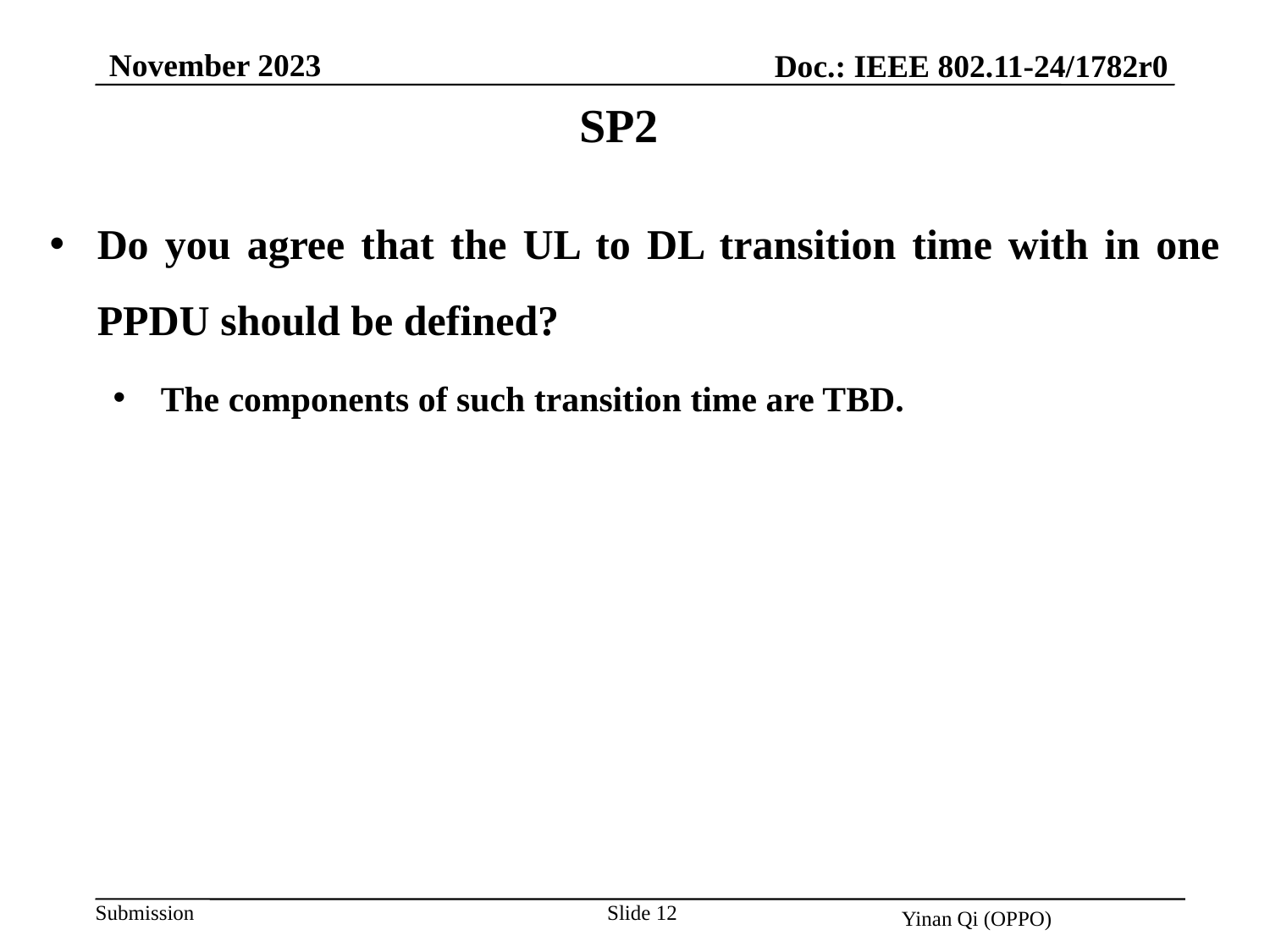

November 2023
Doc.: IEEE 802.11-24/1782r0
SP2
Do you agree that the UL to DL transition time with in one PPDU should be defined?
The components of such transition time are TBD.

Slide 12
Yinan Qi (OPPO)